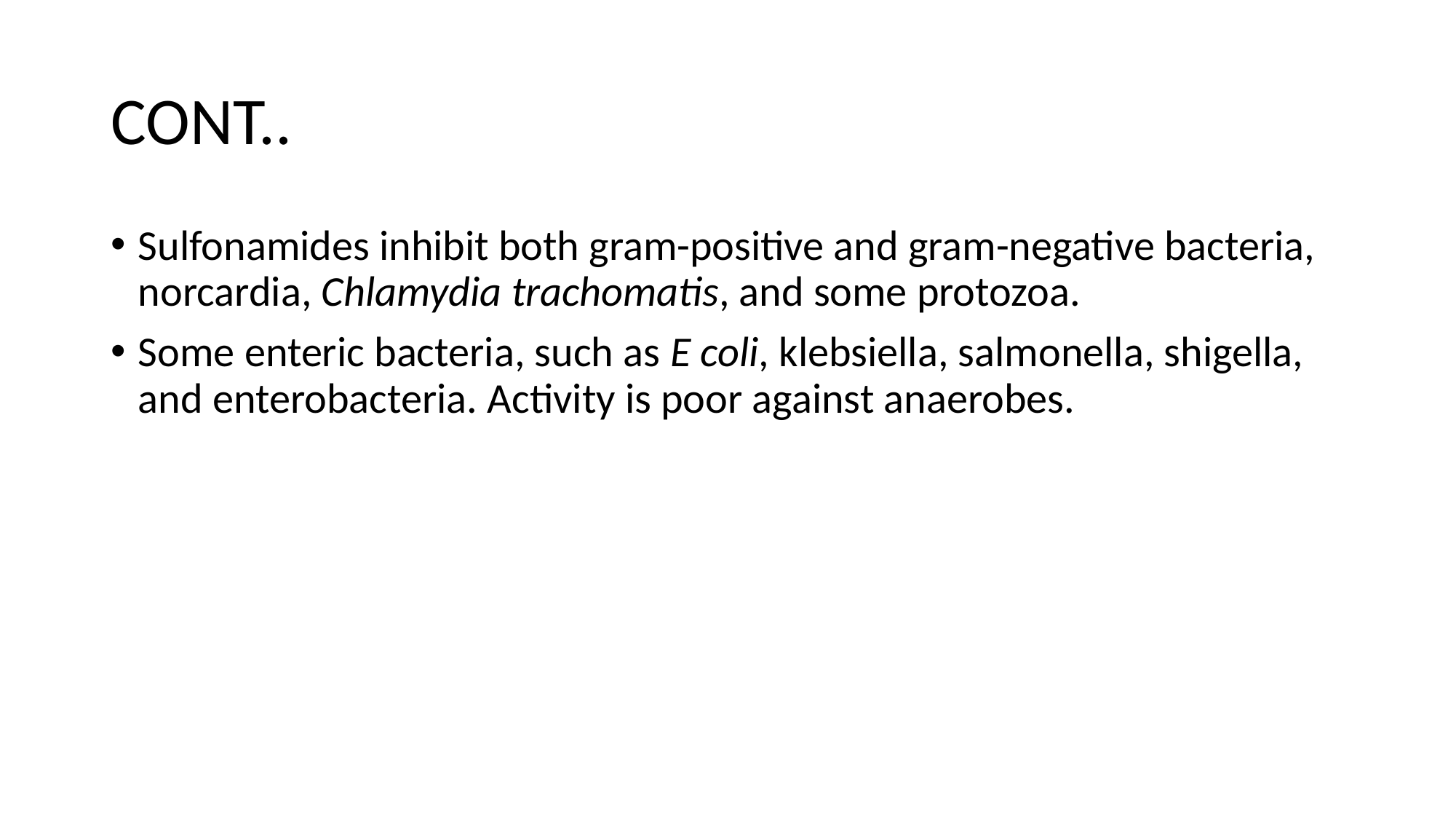

# CONT..
Sulfonamides inhibit both gram-positive and gram-negative bacteria, norcardia, Chlamydia trachomatis, and some protozoa.
Some enteric bacteria, such as E coli, klebsiella, salmonella, shigella, and enterobacteria. Activity is poor against anaerobes.